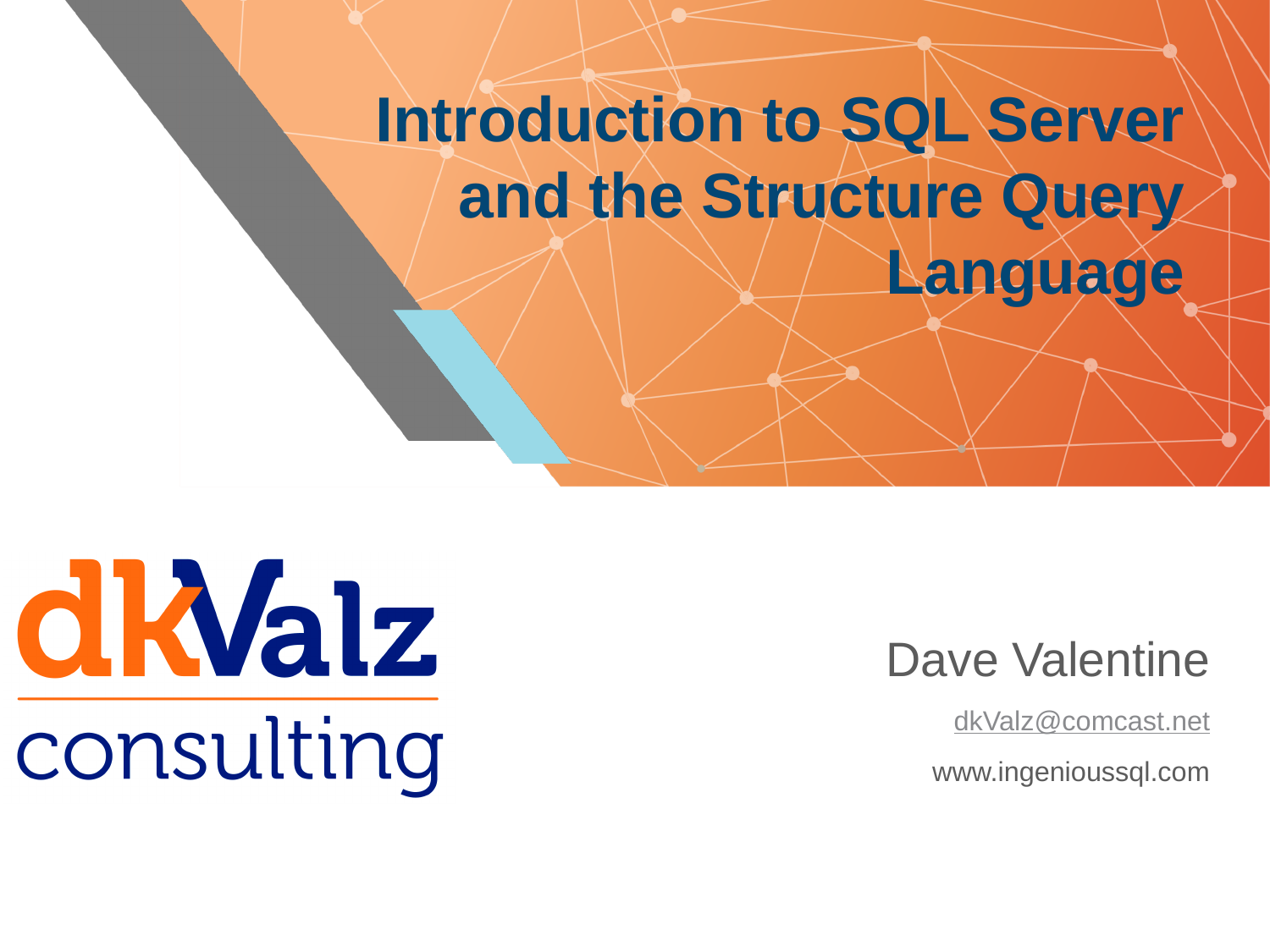

# Introduction to SQL Server and the Structure Query Language
Dave Valentine
dkValz@comcast.net
www.ingenioussql.com